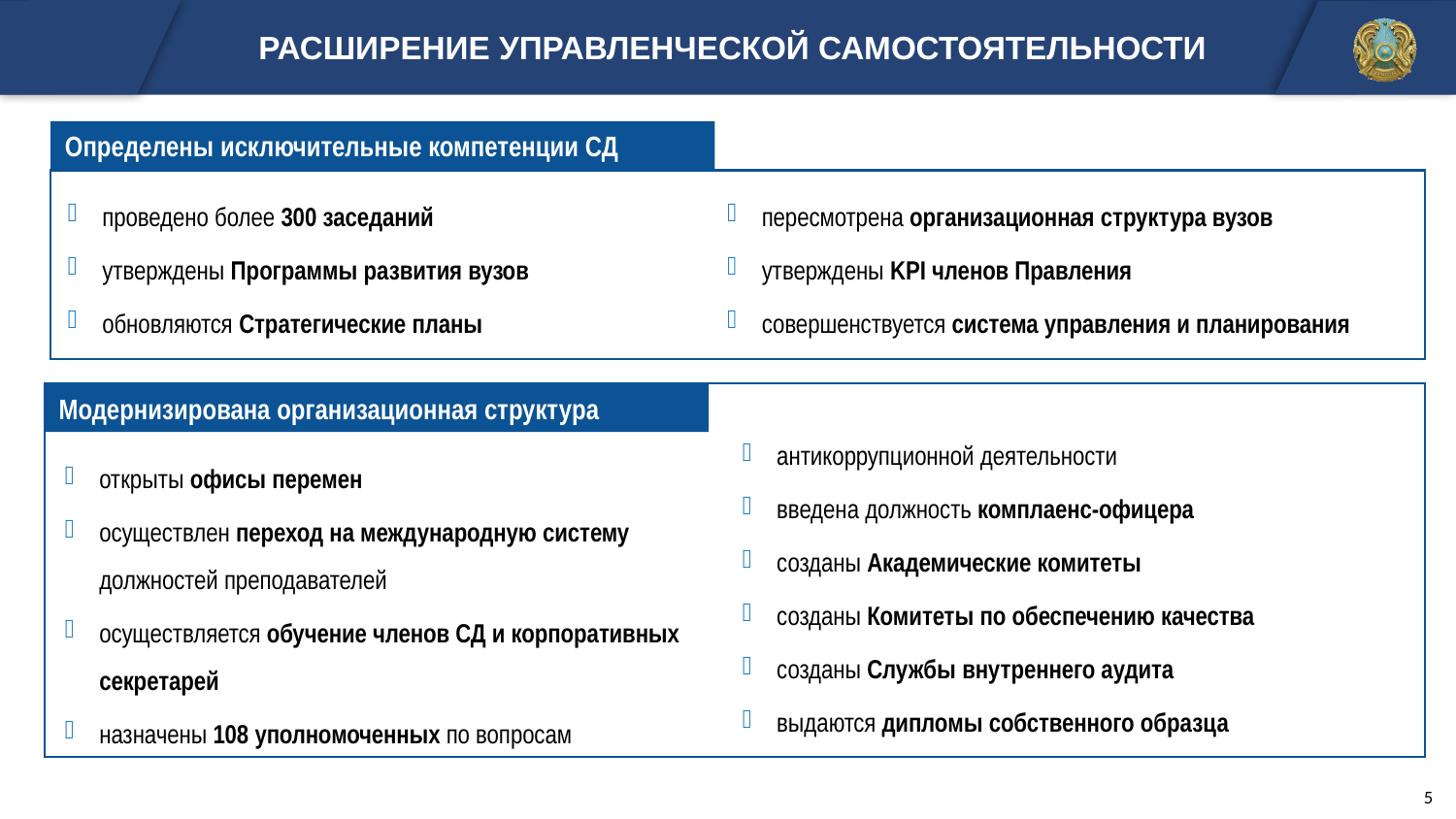

РАСШИРЕНИЕ УПРАВЛЕНЧЕСКОЙ САМОСТОЯТЕЛЬНОСТИ

Определены исключительные компетенции СД

проведено более 300 заседаний
утверждены Программы развития вузов
обновляются Стратегические планы
пересмотрена организационная структура вузов
утверждены KPI членов Правления
совершенствуется система управления и планирования

Модернизирована организационная структура
антикоррупционной деятельности
введена должность комплаенс-офицера
созданы Академические комитеты
созданы Комитеты по обеспечению качества
созданы Службы внутреннего аудита
выдаются дипломы собственного образца
открыты офисы перемен
осуществлен переход на международную систему должностей преподавателей
осуществляется обучение членов СД и корпоративных секретарей
назначены 108 уполномоченных по вопросам

5